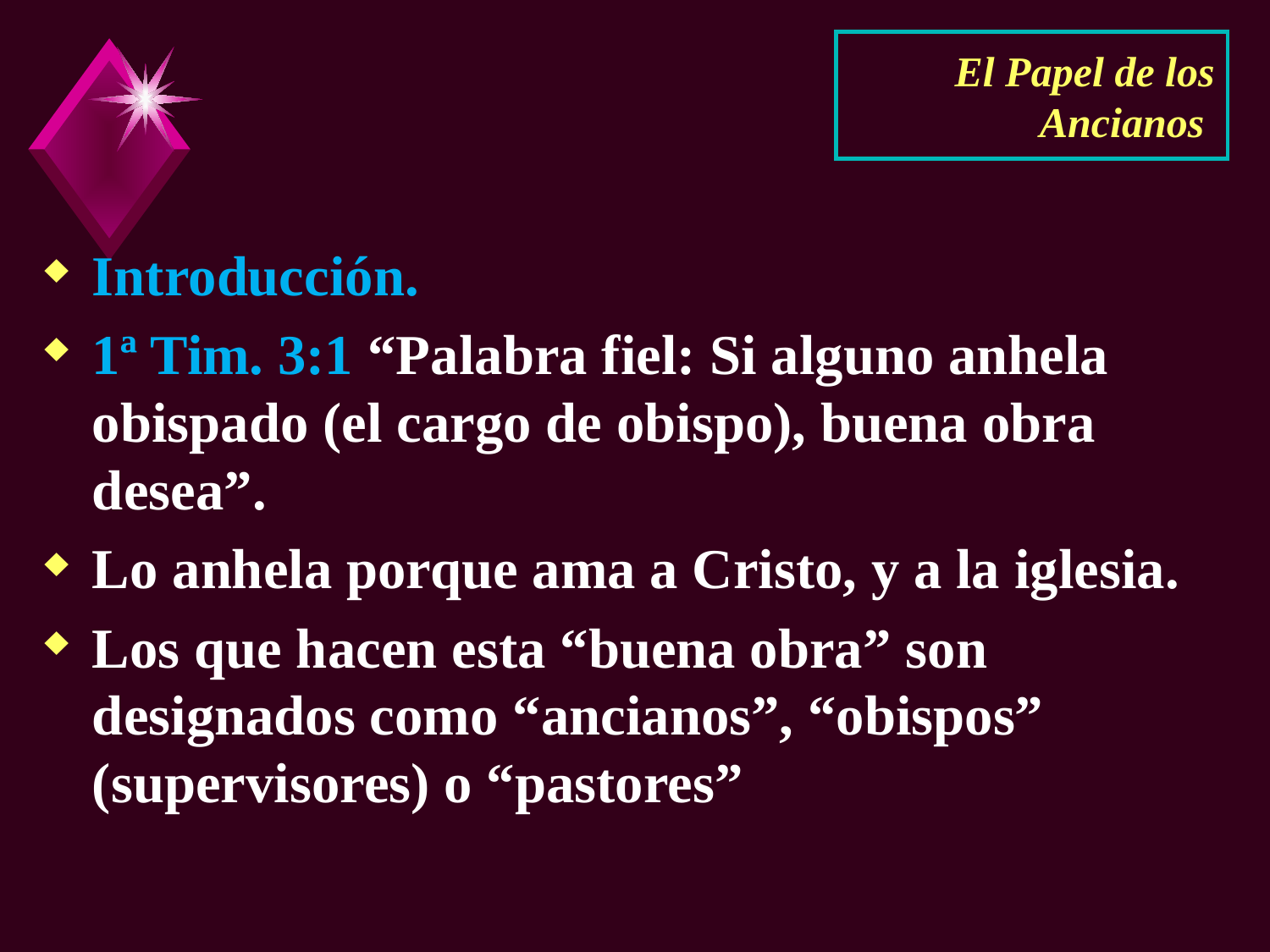

# El Papel de los Ancianos
Introducción.
1ª Tim. 3:1 “Palabra fiel: Si alguno anhela obispado (el cargo de obispo), buena obra desea”.
Lo anhela porque ama a Cristo, y a la iglesia.
Los que hacen esta “buena obra” son designados como “ancianos”, “obispos” (supervisores) o “pastores”